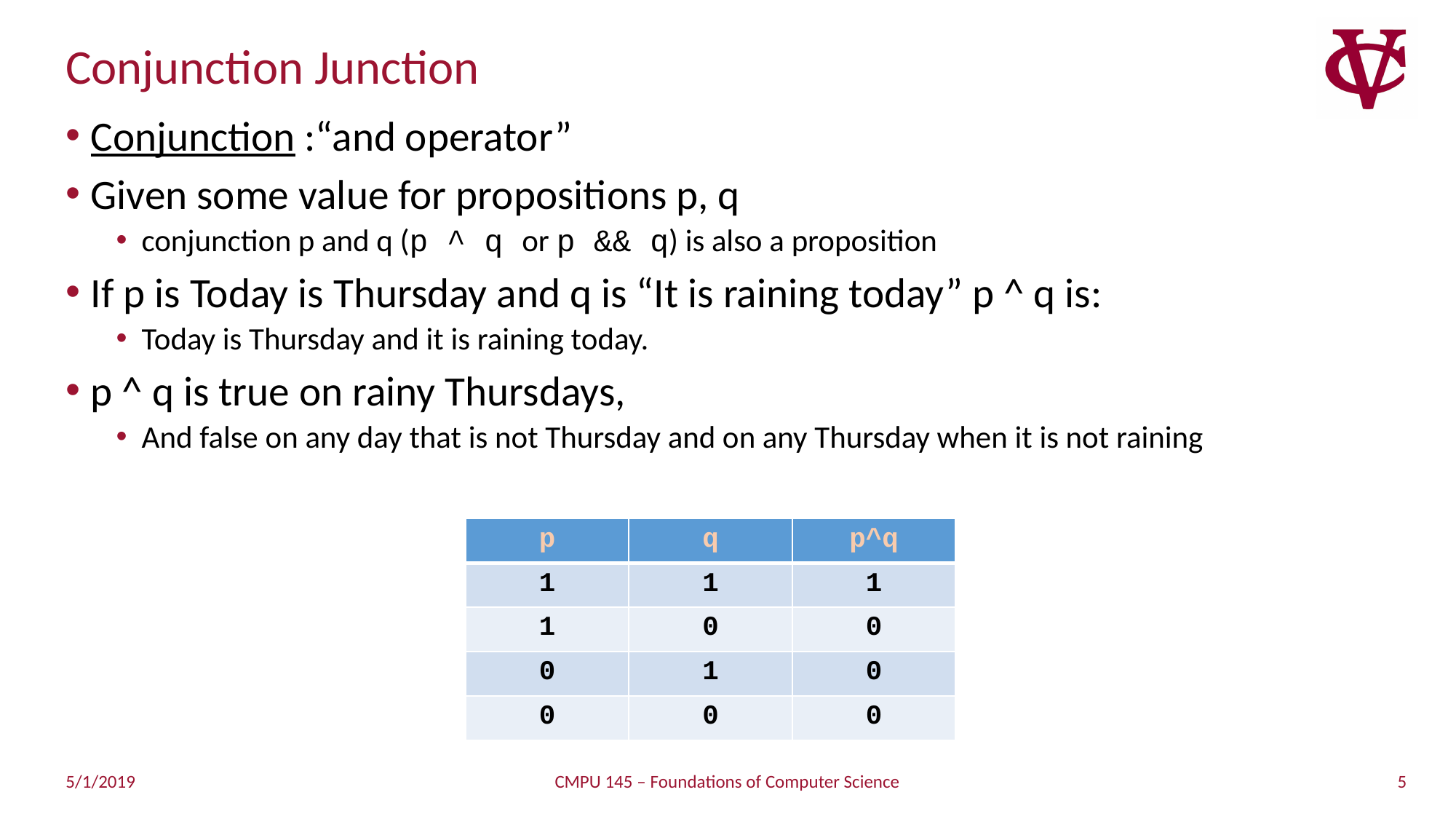

# Conjunction Junction
Conjunction :“and operator”
Given some value for propositions p, q
conjunction p and q (p ^ q or p && q) is also a proposition
If p is Today is Thursday and q is “It is raining today” p ^ q is:
Today is Thursday and it is raining today.
p ^ q is true on rainy Thursdays,
And false on any day that is not Thursday and on any Thursday when it is not raining
| p | q | p^q |
| --- | --- | --- |
| 1 | 1 | 1 |
| 1 | 0 | 0 |
| 0 | 1 | 0 |
| 0 | 0 | 0 |
5
5/1/2019
CMPU 145 – Foundations of Computer Science